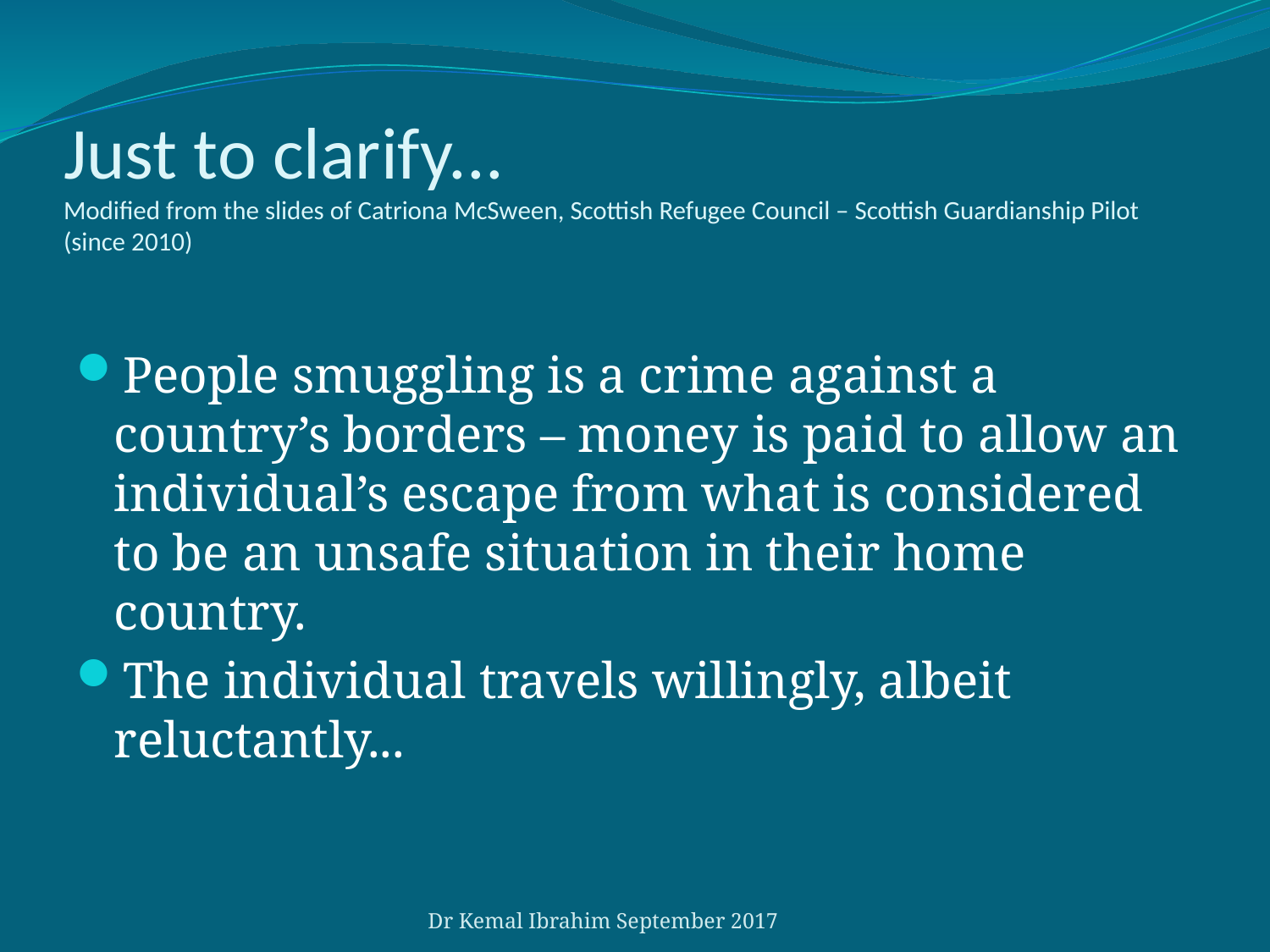

# Just to clarify... Modified from the slides of Catriona McSween, Scottish Refugee Council – Scottish Guardianship Pilot (since 2010)

People smuggling is a crime against a country’s borders – money is paid to allow an individual’s escape from what is considered to be an unsafe situation in their home country.
The individual travels willingly, albeit reluctantly...
Dr Kemal Ibrahim September 2017